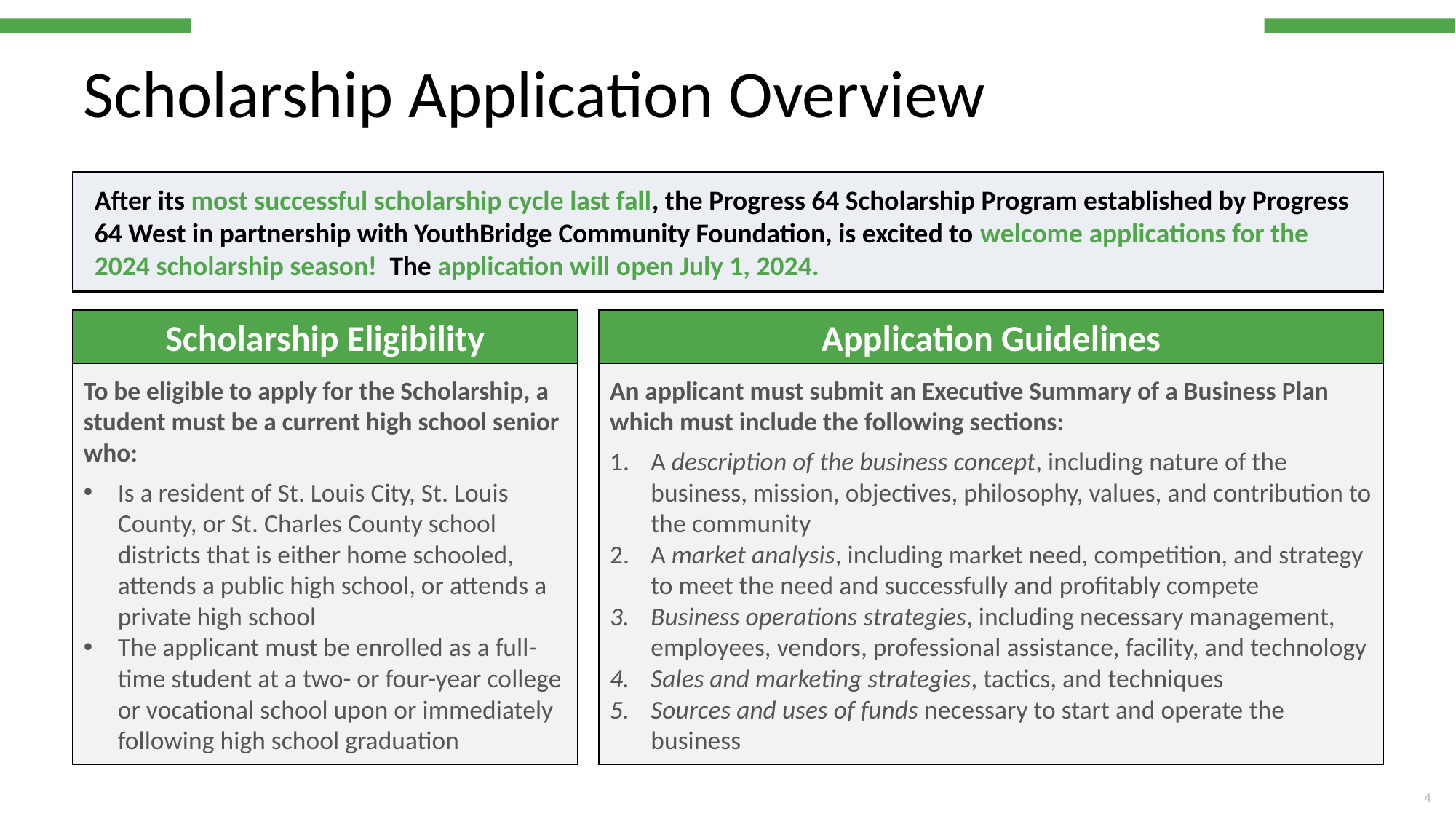

# Scholarship Application Overview
After its most successful scholarship cycle last fall, the Progress 64 Scholarship Program established by Progress 64 West in partnership with YouthBridge Community Foundation, is excited to welcome applications for the 2024 scholarship season!  The application will open July 1, 2024.
Scholarship Eligibility
Application Guidelines
To be eligible to apply for the Scholarship, a student must be a current high school senior who:
Is a resident of St. Louis City, St. Louis County, or St. Charles County school districts that is either home schooled, attends a public high school, or attends a private high school
The applicant must be enrolled as a full-time student at a two- or four-year college or vocational school upon or immediately following high school graduation
An applicant must submit an Executive Summary of a Business Plan which must include the following sections:
A description of the business concept, including nature of the business, mission, objectives, philosophy, values, and contribution to the community
A market analysis, including market need, competition, and strategy to meet the need and successfully and profitably compete
Business operations strategies, including necessary management, employees, vendors, professional assistance, facility, and technology
Sales and marketing strategies, tactics, and techniques
Sources and uses of funds necessary to start and operate the business
4